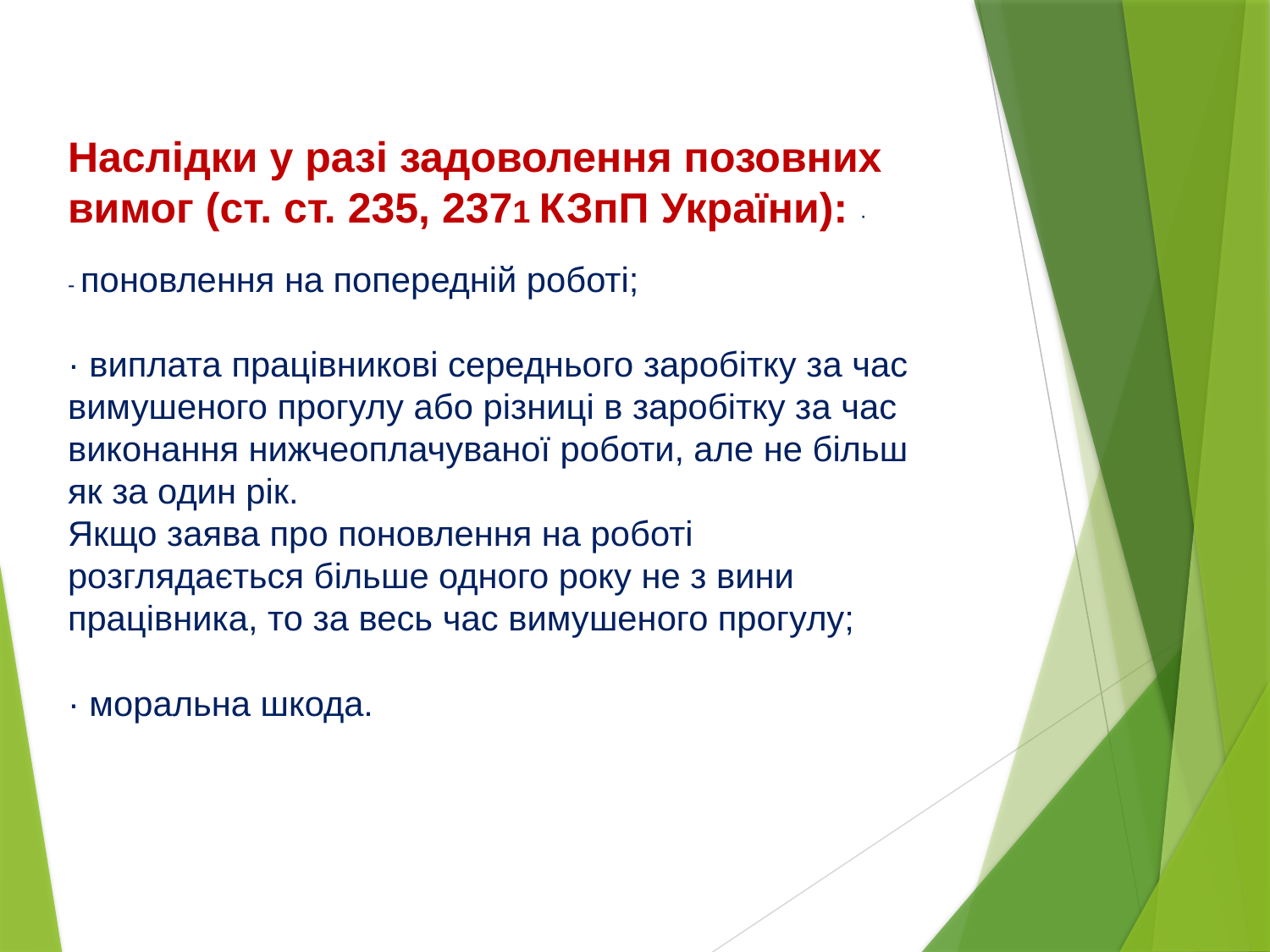

# Наслідки у разі задоволення позовних вимог (ст. ст. 235, 2371 КЗпП України): · - поновлення на попередній роботі; · виплата працівникові середнього заробітку за час вимушеного прогулу або різниці в заробітку за час виконання нижчеоплачуваної роботи, але не більш як за один рік. Якщо заява про поновлення на роботі розглядається більше одного року не з вини працівника, то за весь час вимушеного прогулу; · моральна шкода.